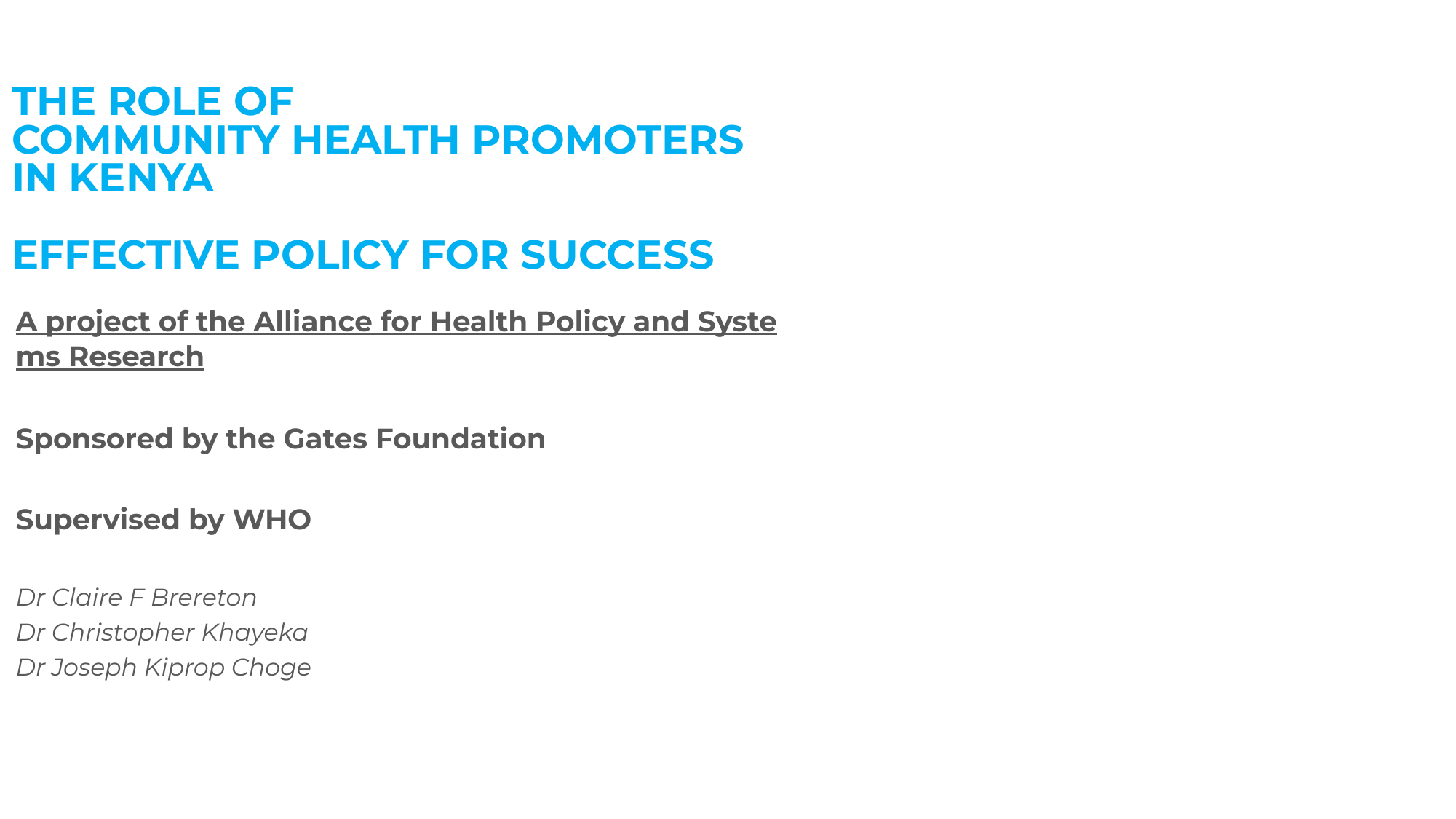

THE ROLE OF
COMMUNITY HEALTH PROMOTERS
IN KENYA

EFFECTIVE POLICY FOR SUCCESS

A project of the Alliance for Health Policy and Systems Research

Sponsored by the Gates Foundation

Supervised by WHO

Dr Claire F Brereton
Dr Christopher Khayeka
Dr Joseph Kiprop Choge